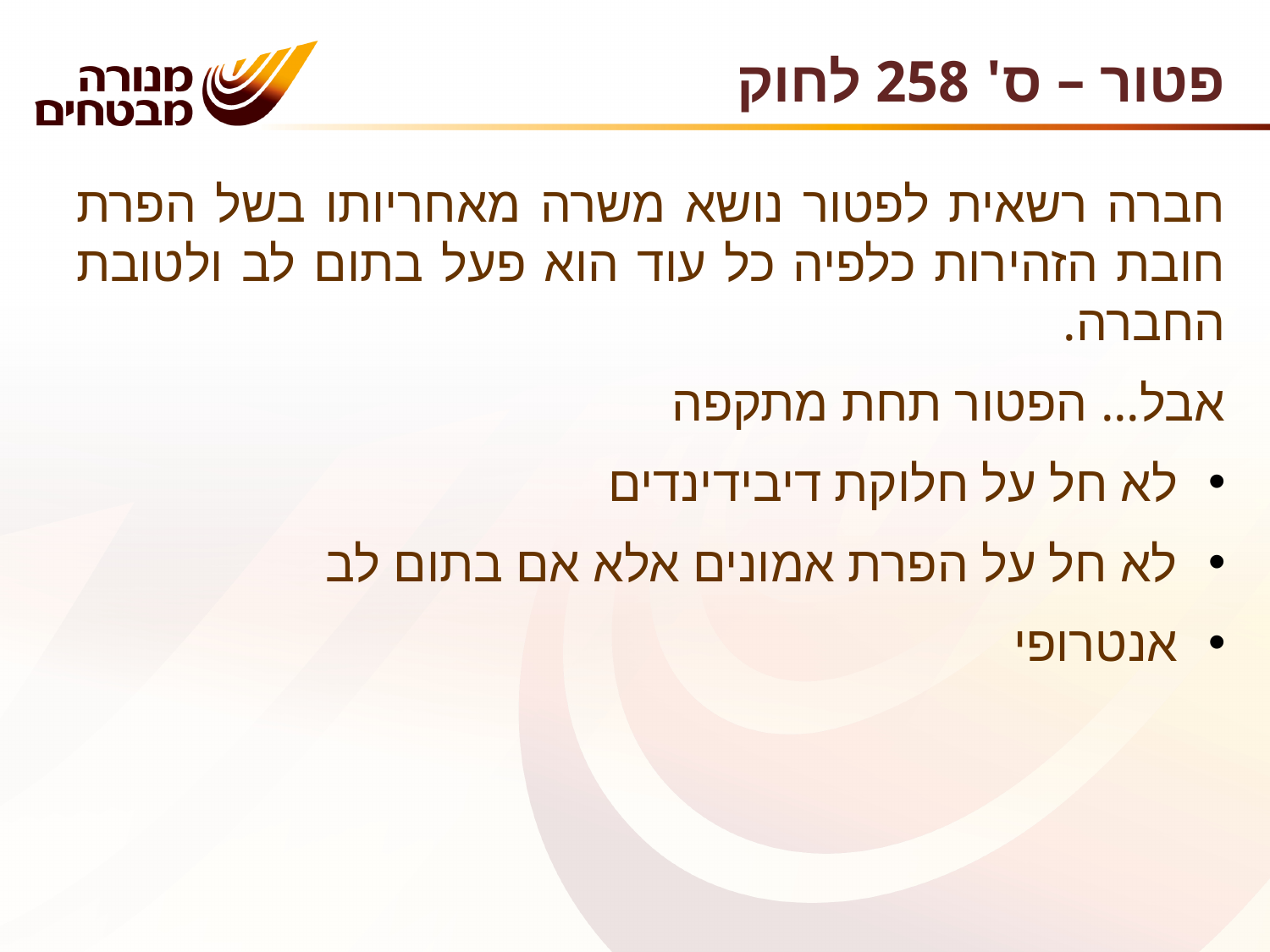

פטור – ס' 258 לחוק
חברה רשאית לפטור נושא משרה מאחריותו בשל הפרת חובת הזהירות כלפיה כל עוד הוא פעל בתום לב ולטובת החברה.
אבל... הפטור תחת מתקפה
לא חל על חלוקת דיבידינדים
לא חל על הפרת אמונים אלא אם בתום לב
אנטרופי